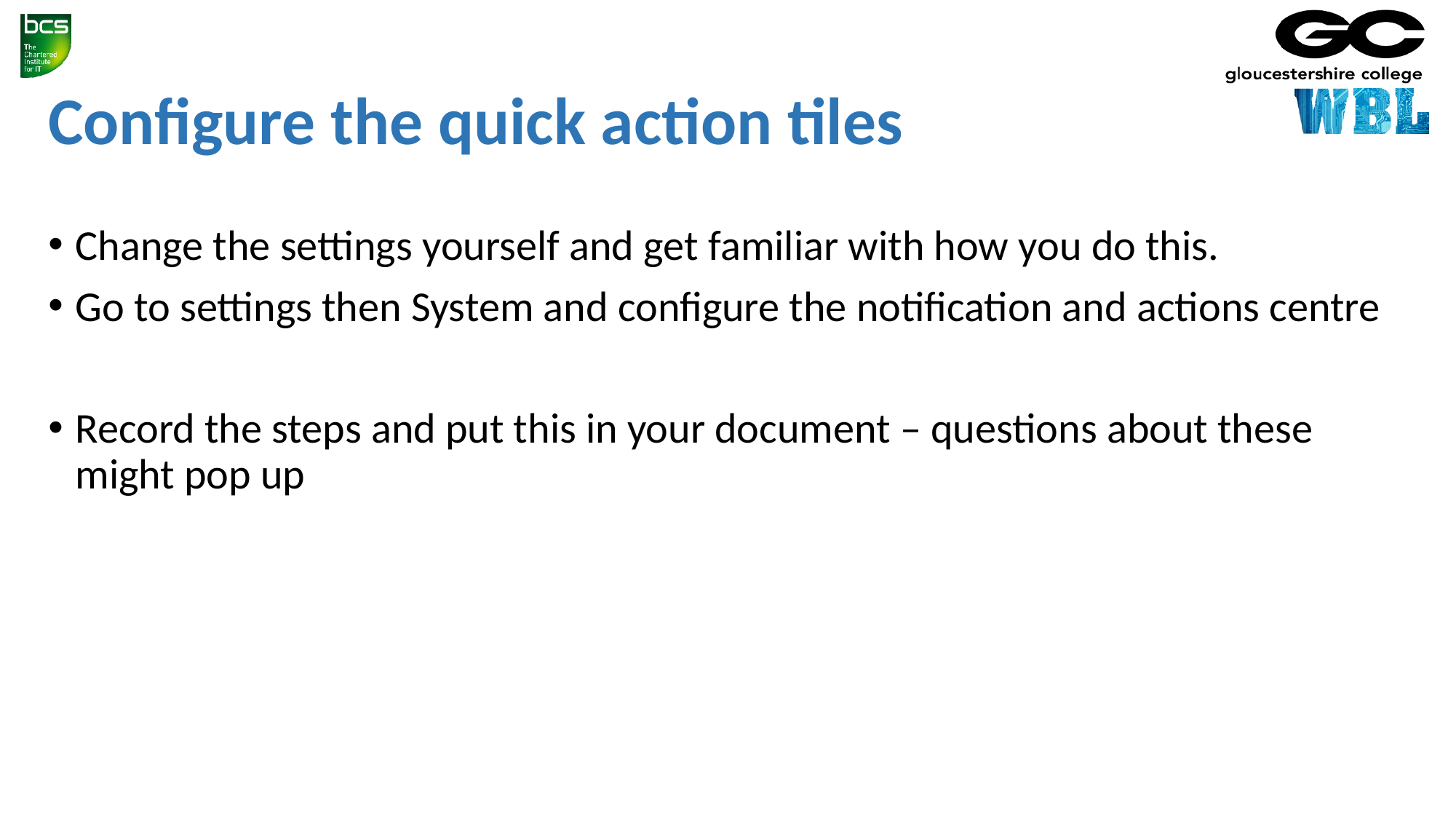

# Configure the quick action tiles
Change the settings yourself and get familiar with how you do this.
Go to settings then System and configure the notification and actions centre

Record the steps and put this in your document – questions about these might pop up